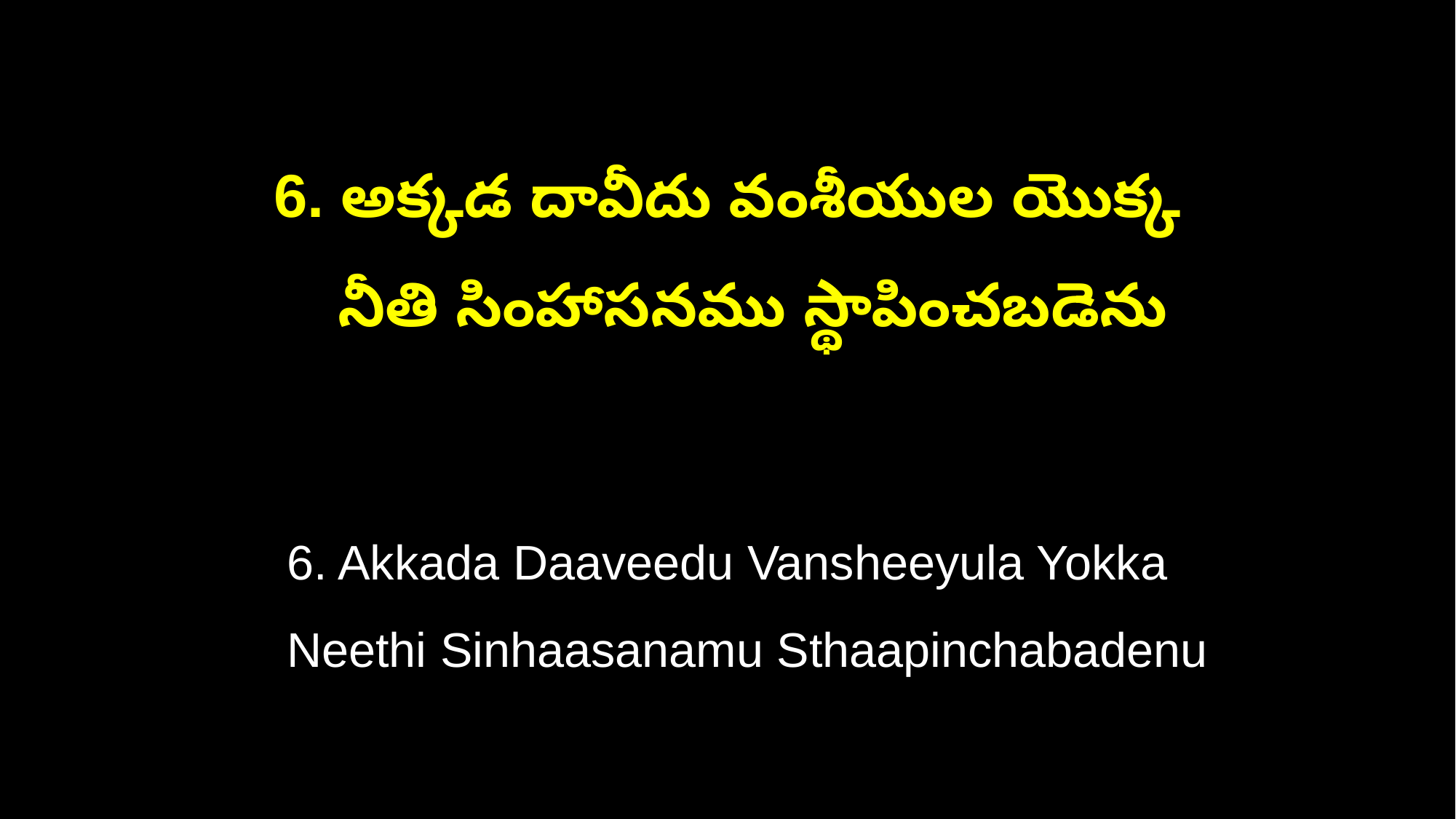

6. అక్కడ దావీదు వంశీయుల యొక్క
   నీతి సింహాసనము స్థాపించబడెను
6. Akkada Daaveedu Vansheeyula Yokka
   Neethi Sinhaasanamu Sthaapinchabadenu